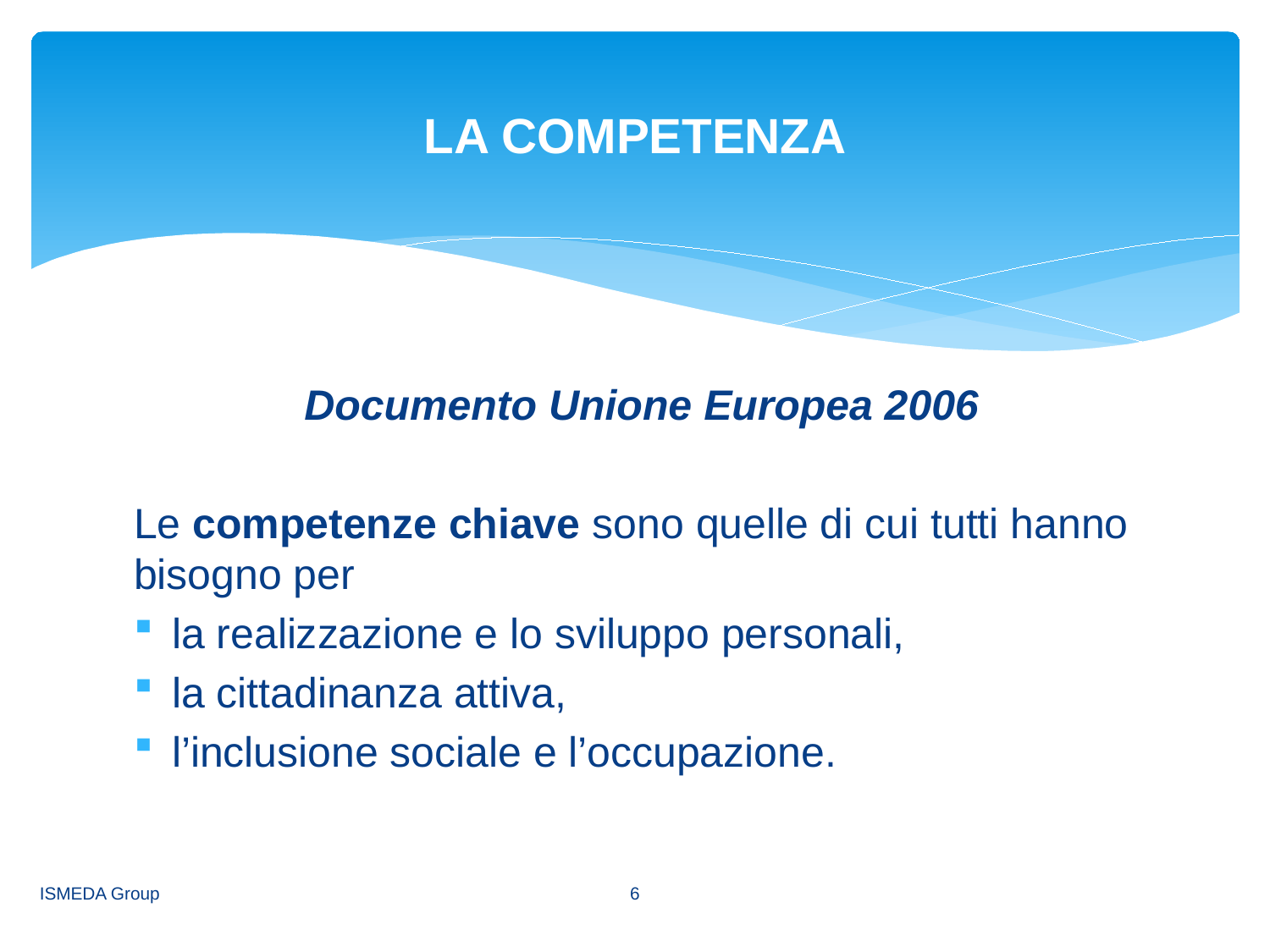

# LA COMPETENZA
 Documento Unione Europea 2006

Le competenze chiave sono quelle di cui tutti hanno bisogno per
la realizzazione e lo sviluppo personali,
la cittadinanza attiva,
l’inclusione sociale e l’occupazione.
6
ISMEDA Group